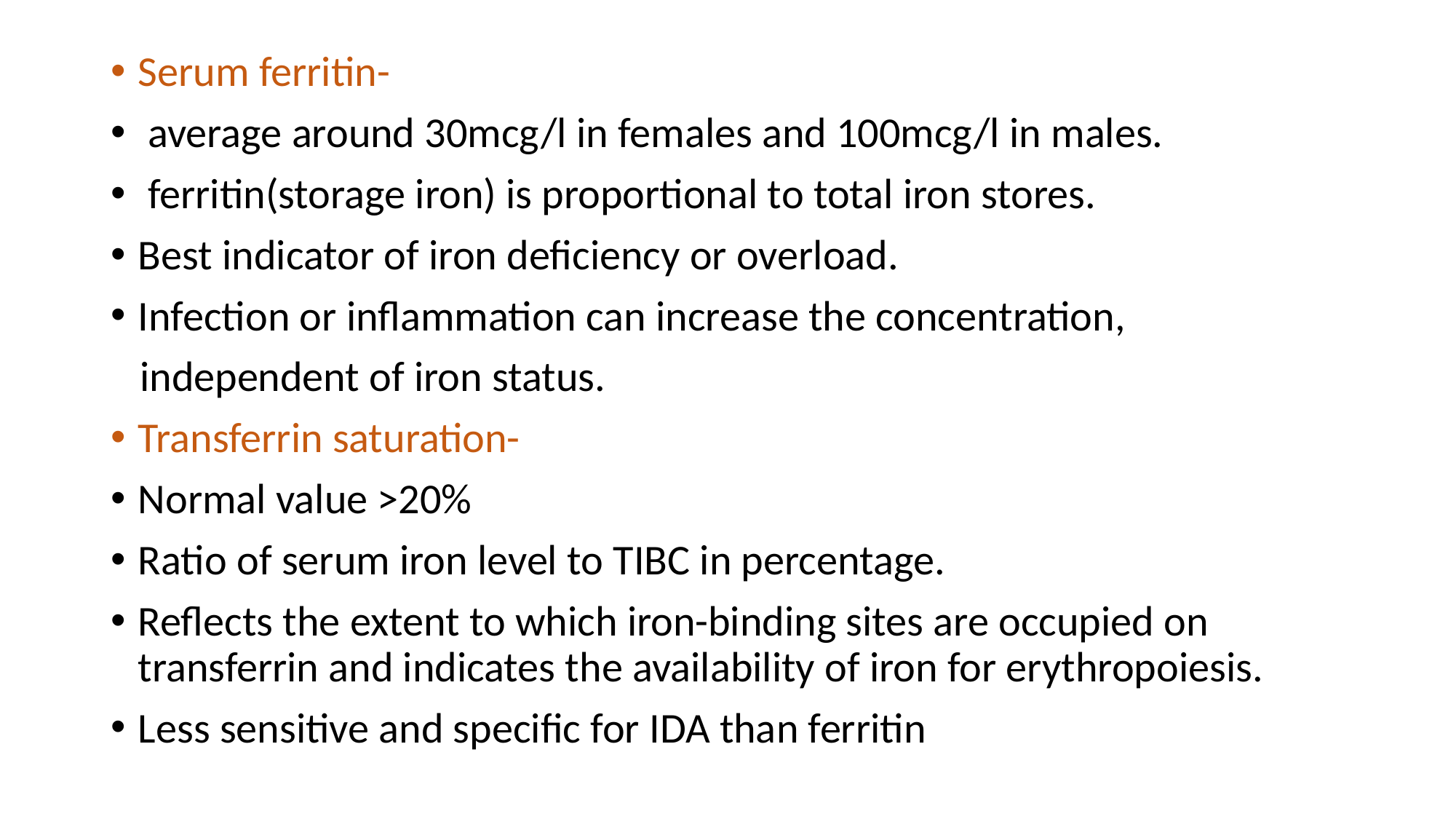

Serum ferritin-
 average around 30mcg/l in females and 100mcg/l in males.
 ferritin(storage iron) is proportional to total iron stores.
Best indicator of iron deficiency or overload.
Infection or inflammation can increase the concentration,
   independent of iron status.
Transferrin saturation-
Normal value >20%
Ratio of serum iron level to TIBC in percentage.
Reflects the extent to which iron-binding sites are occupied on transferrin and indicates the availability of iron for erythropoiesis.
Less sensitive and specific for IDA than ferritin